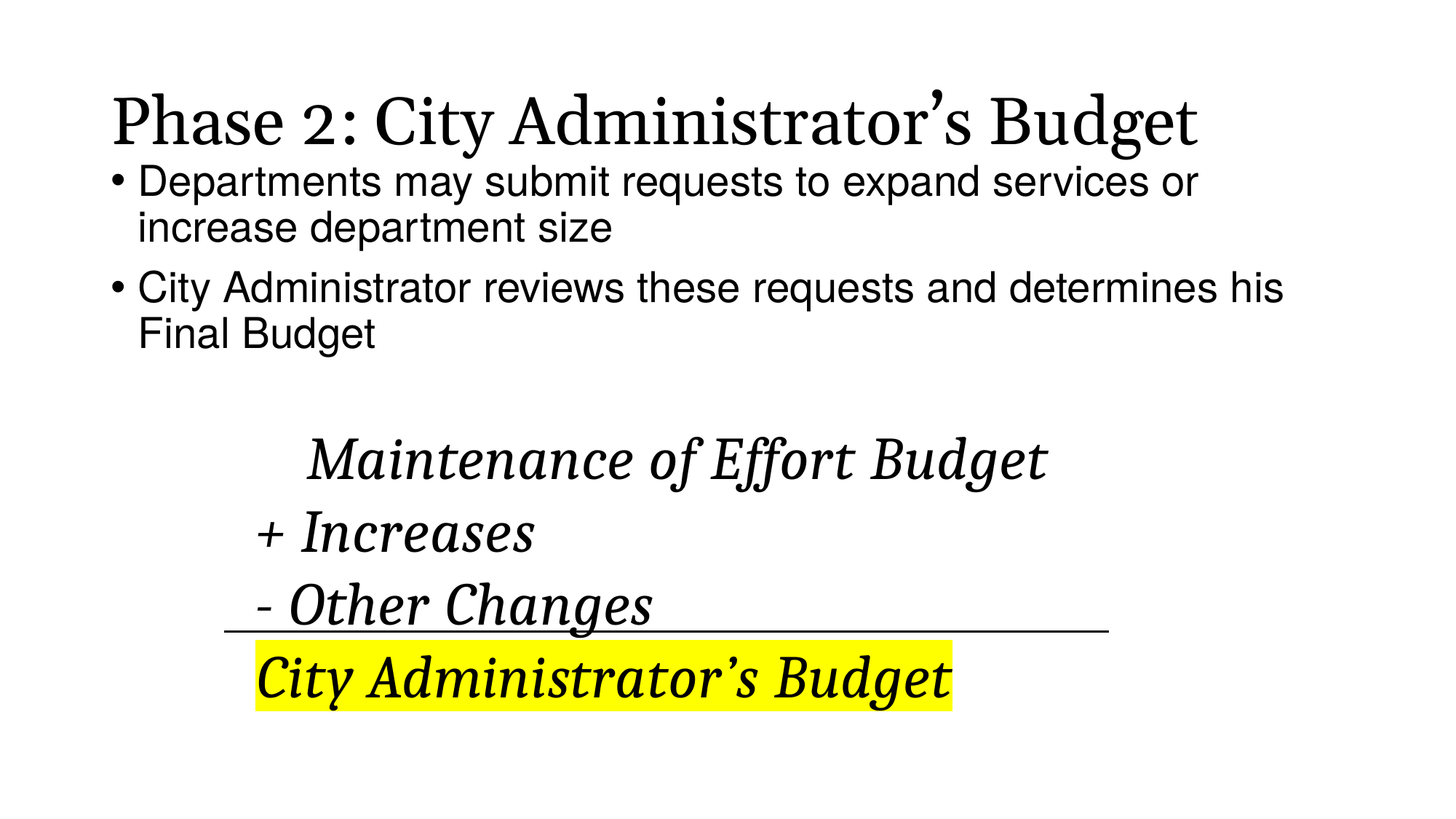

# Phase 2: City Administrator’s Budget
Departments may submit requests to expand services or increase department size
City Administrator reviews these requests and determines his Final Budget

    Maintenance of Effort Budget
+ Increases
- Other Changes
City Administrator’s Budget